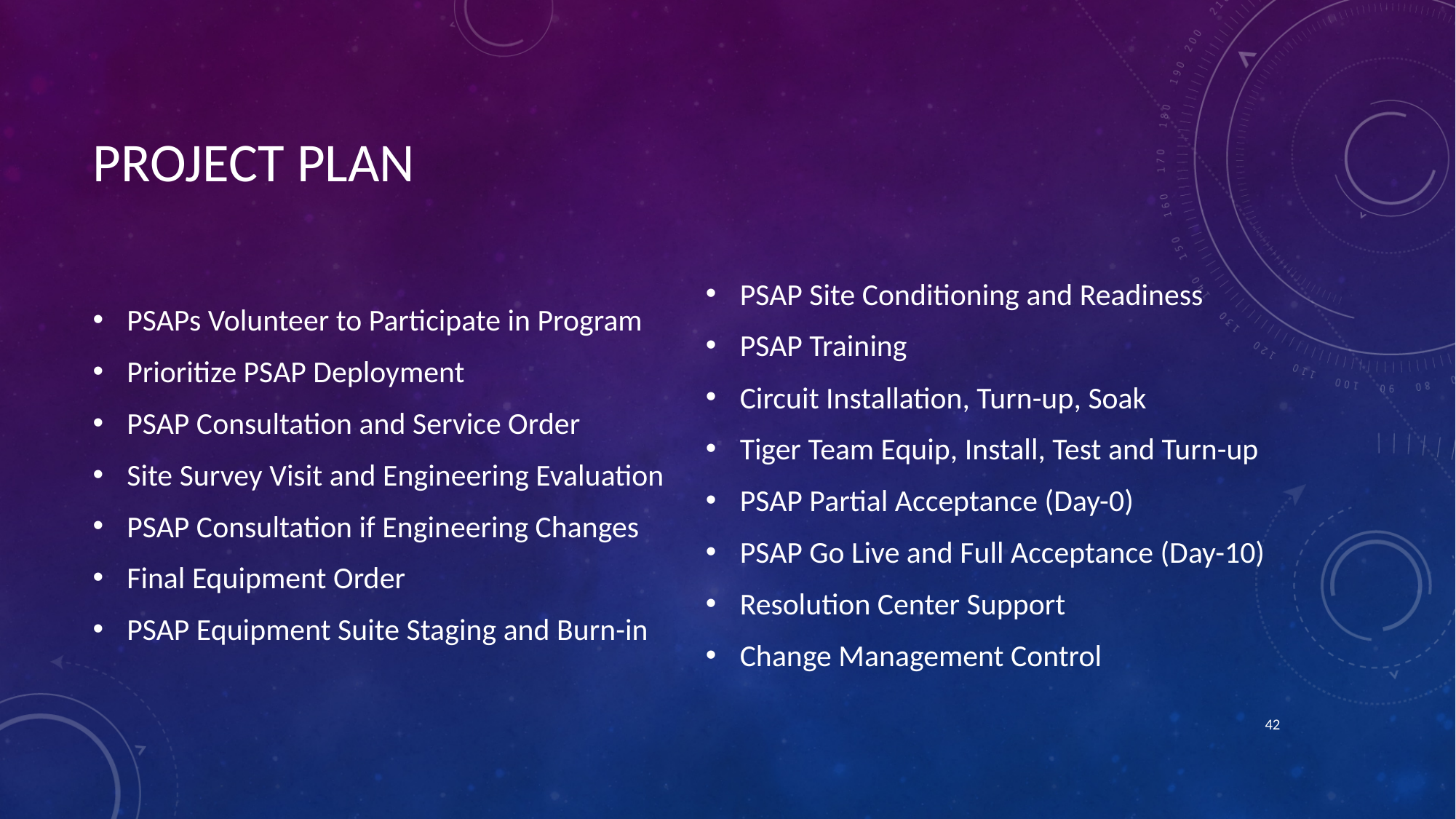

# Project Plan
PSAPs Volunteer to Participate in Program
Prioritize PSAP Deployment
PSAP Consultation and Service Order
Site Survey Visit and Engineering Evaluation
PSAP Consultation if Engineering Changes
Final Equipment Order
PSAP Equipment Suite Staging and Burn-in
PSAP Site Conditioning and Readiness
PSAP Training
Circuit Installation, Turn-up, Soak
Tiger Team Equip, Install, Test and Turn-up
PSAP Partial Acceptance (Day-0)
PSAP Go Live and Full Acceptance (Day-10)
Resolution Center Support
Change Management Control
42